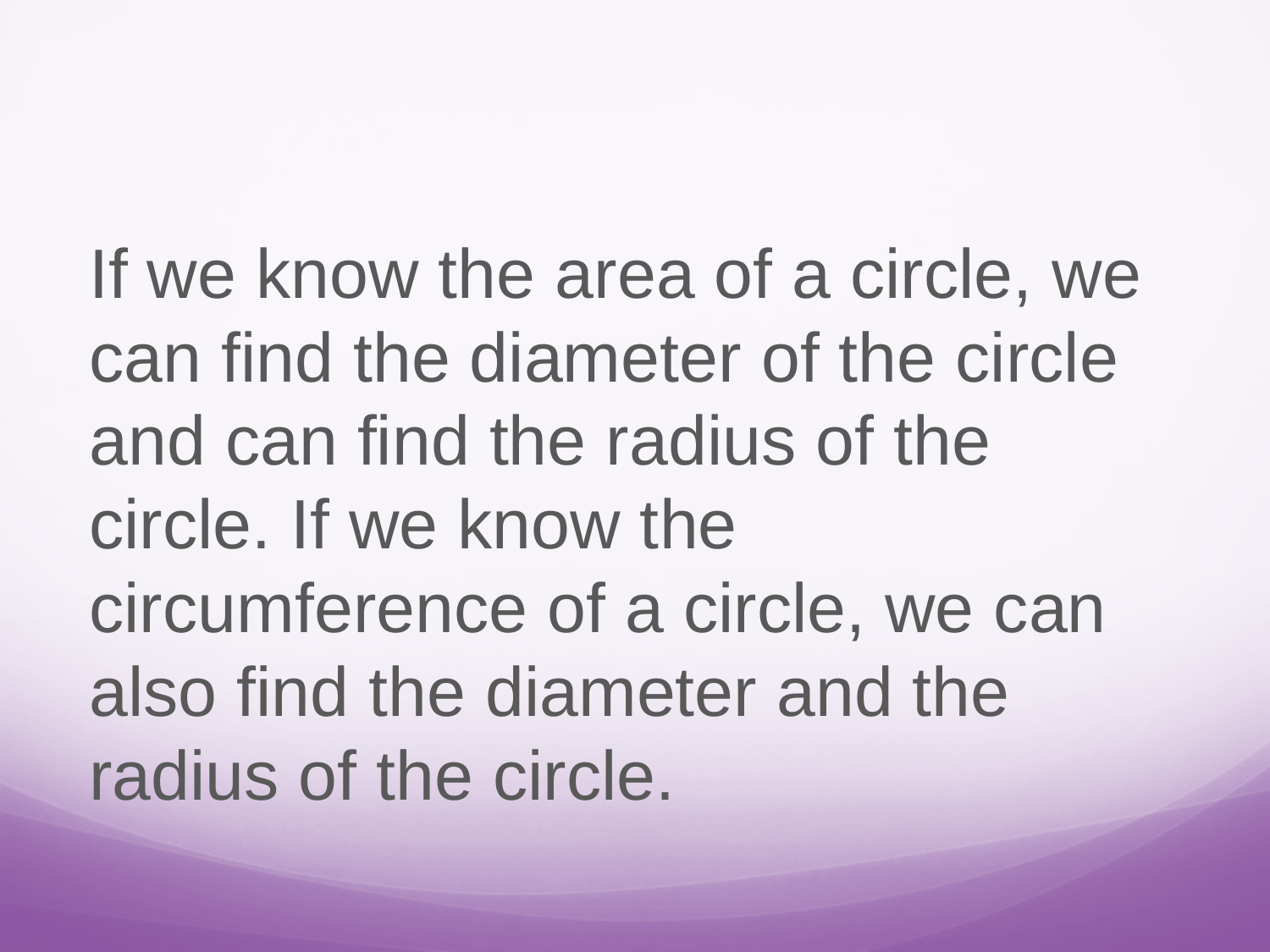

If we know the area of a circle, we can find the diameter of the circle and can find the radius of the circle. If we know the circumference of a circle, we can also find the diameter and the radius of the circle.